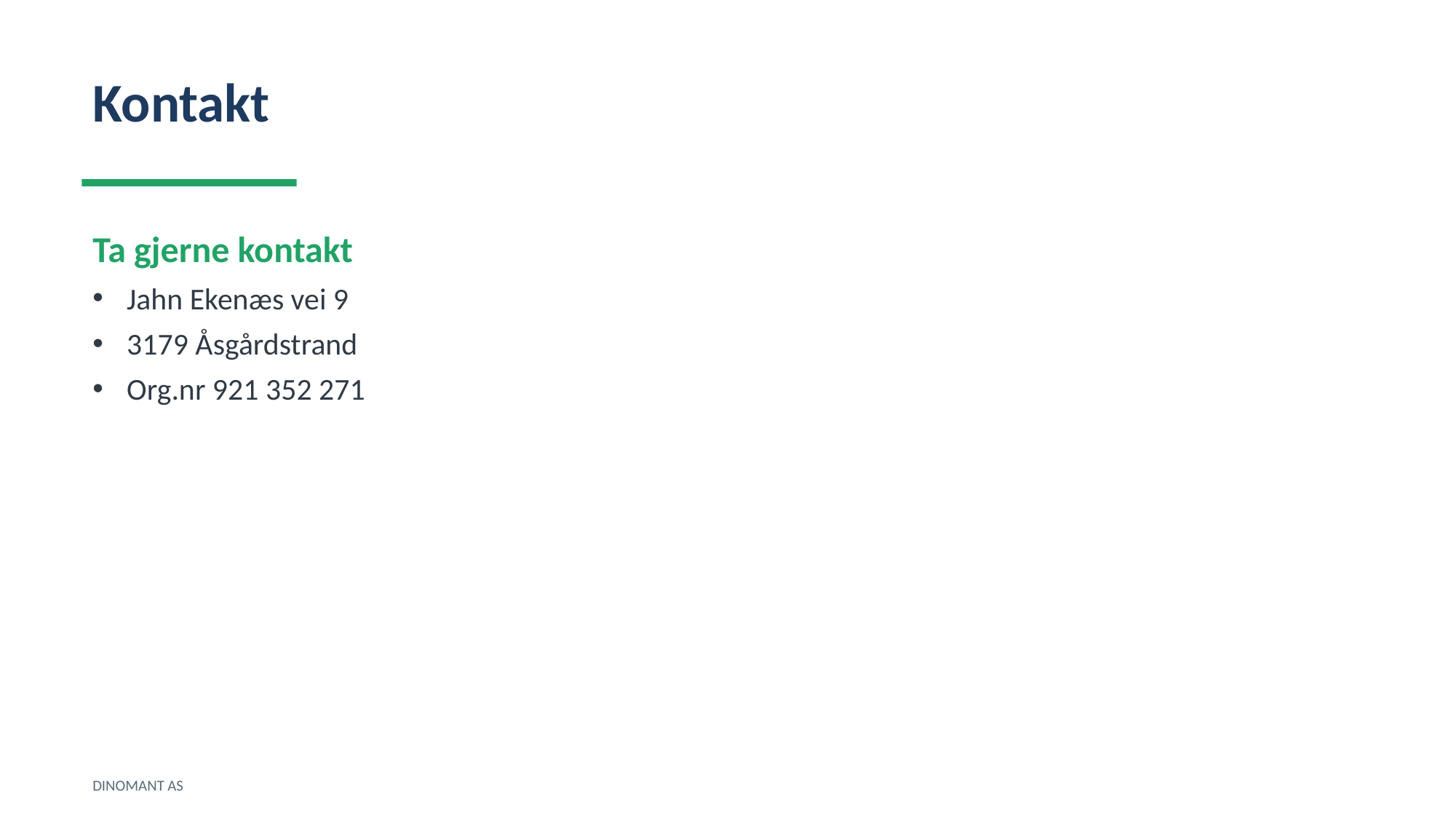

Kontakt

Ta gjerne kontakt
Jahn Ekenæs vei 9
3179 Åsgårdstrand
Org.nr 921 352 271
DINOMANT AS